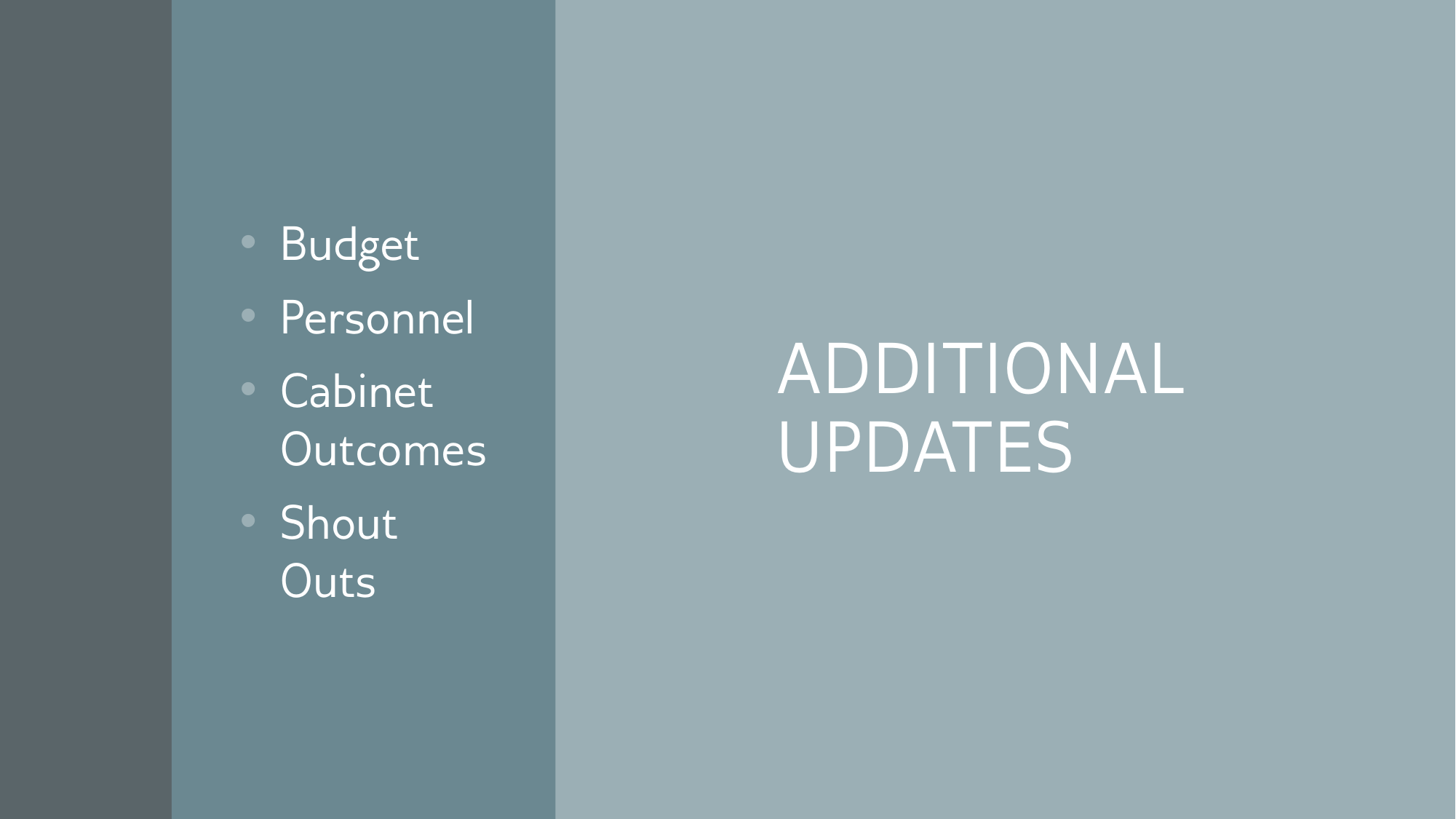

Budget
Personnel
Cabinet Outcomes
Shout Outs
# Additional Updates